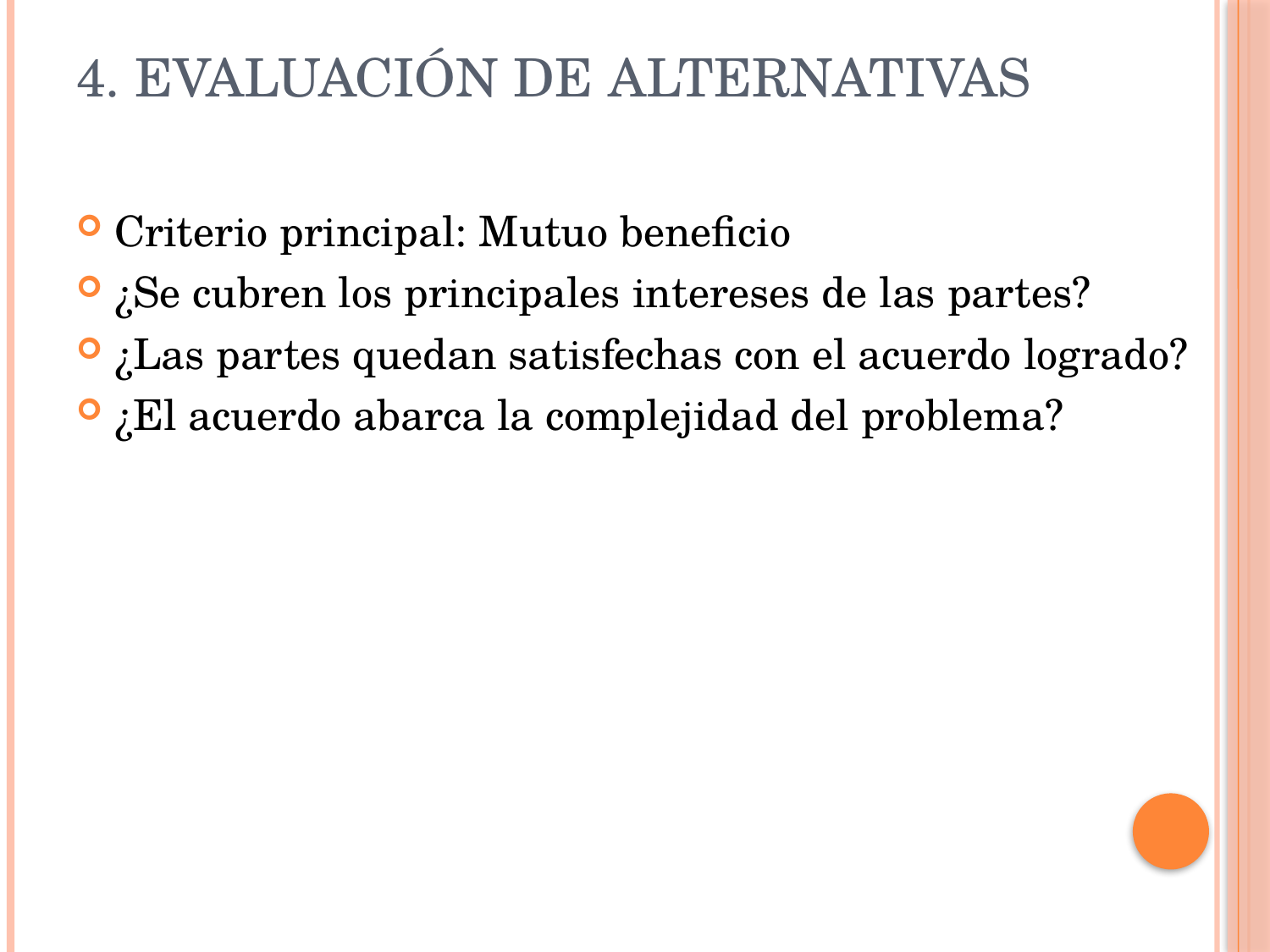

# 4. Evaluación de alternativas
Criterio principal: Mutuo beneficio
¿Se cubren los principales intereses de las partes?
¿Las partes quedan satisfechas con el acuerdo logrado?
¿El acuerdo abarca la complejidad del problema?